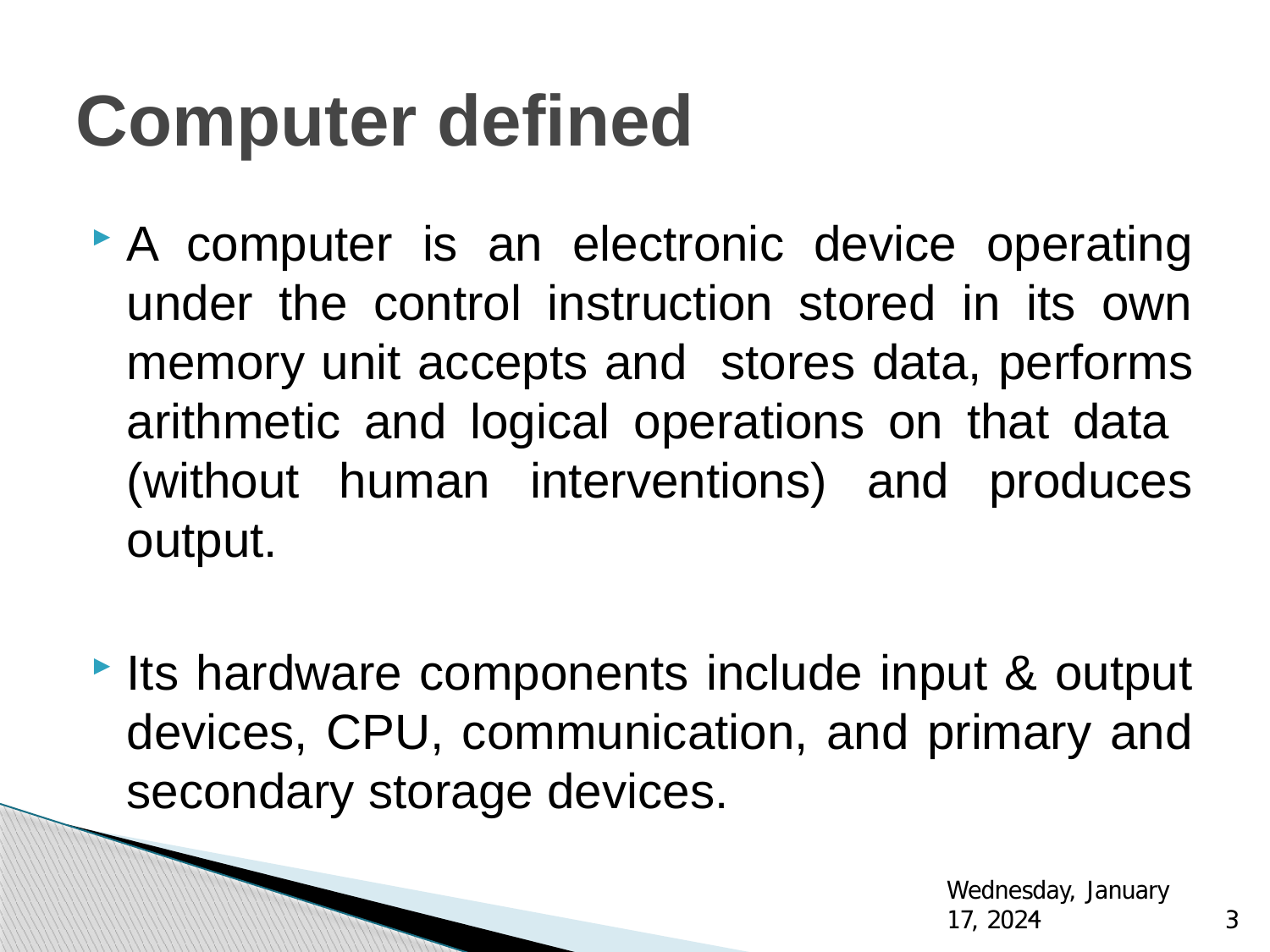

# Computer defined
A computer is an electronic device operating under the control instruction stored in its own memory unit accepts and  stores data, performs arithmetic and logical operations on that data  (without human interventions) and produces output.

Its hardware components include input & output devices, CPU, communication, and primary and secondary storage devices.
Wednesday, January 17, 2024
3